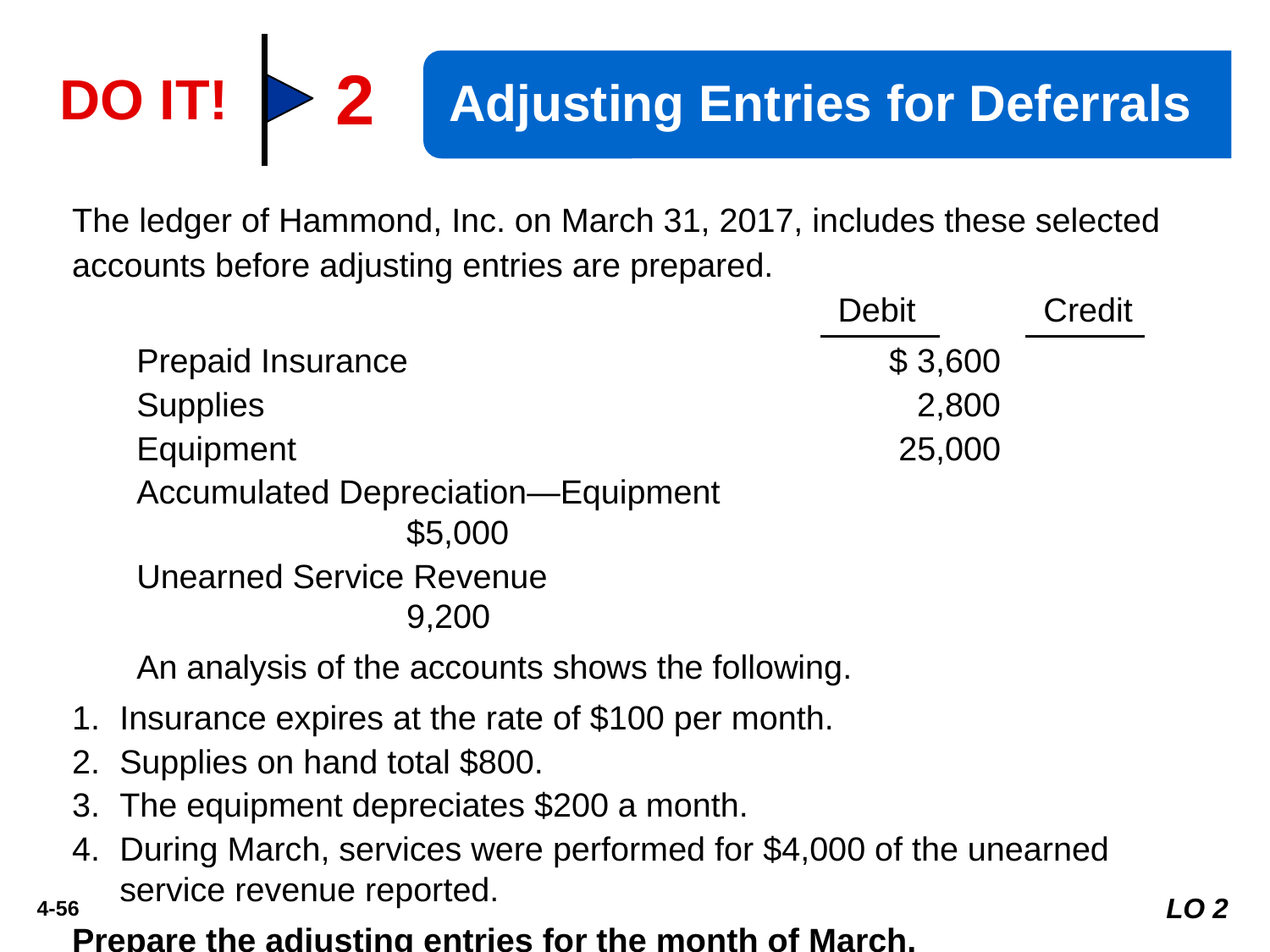

2
Adjusting Entries for Deferrals
DO IT!

The ledger of Hammond, Inc. on March 31, 2017, includes these selected accounts before adjusting entries are prepared.
		Debit 	Credit
Prepaid Insurance 	$ 3,600
Supplies 		2,800
Equipment 		25,000
Accumulated Depreciation—Equipment 		$5,000
Unearned Service Revenue 		9,200
An analysis of the accounts shows the following.
1. 	Insurance expires at the rate of $100 per month.
2. 	Supplies on hand total $800.
3. 	The equipment depreciates $200 a month.
4.	During March, services were performed for $4,000 of the unearned service revenue reported.
Prepare the adjusting entries for the month of March.
LO 2